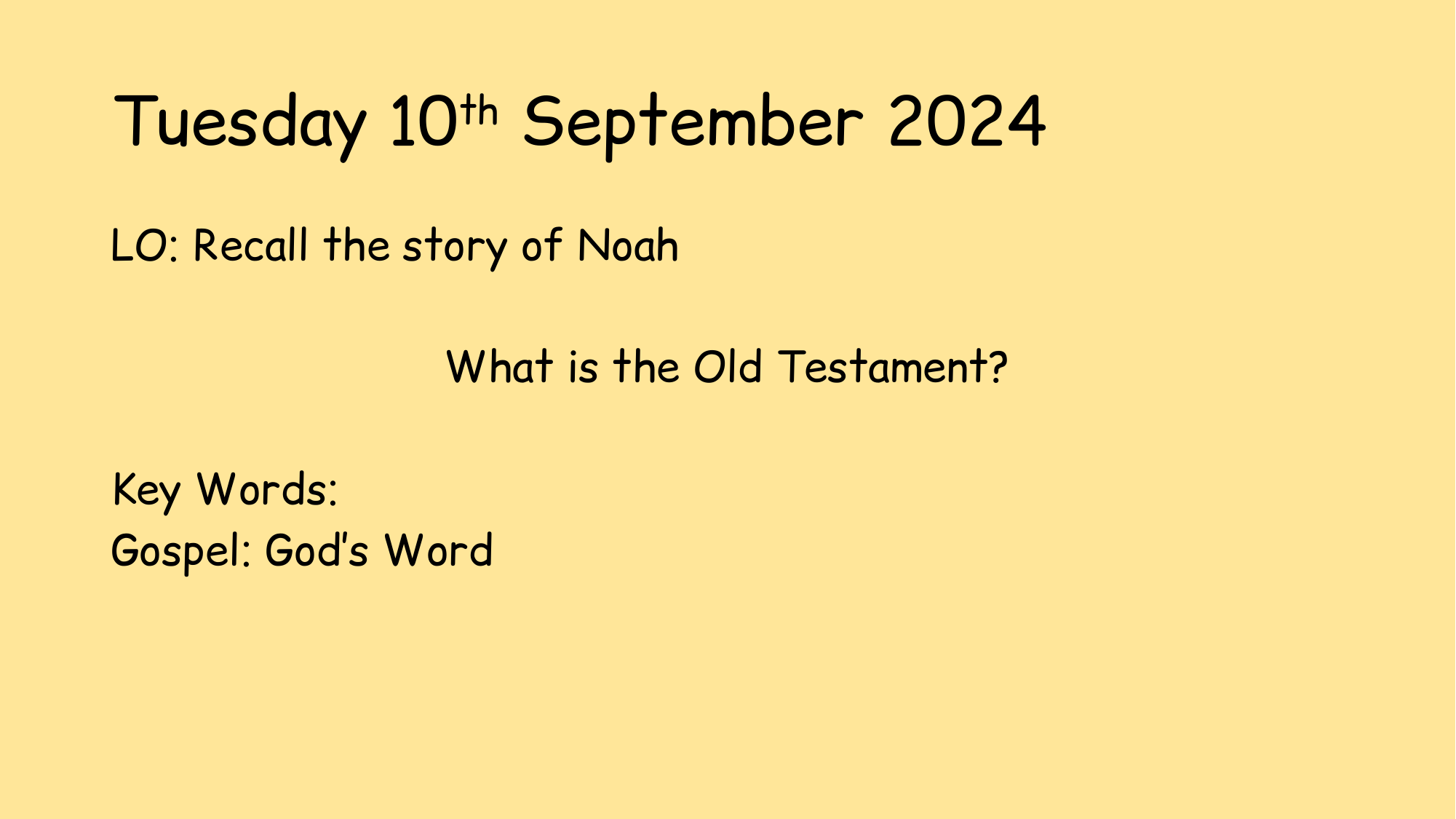

# Tuesday 10th September 2024
LO: Recall the story of Noah

What is the Old Testament?

Key Words:
Gospel: God’s Word